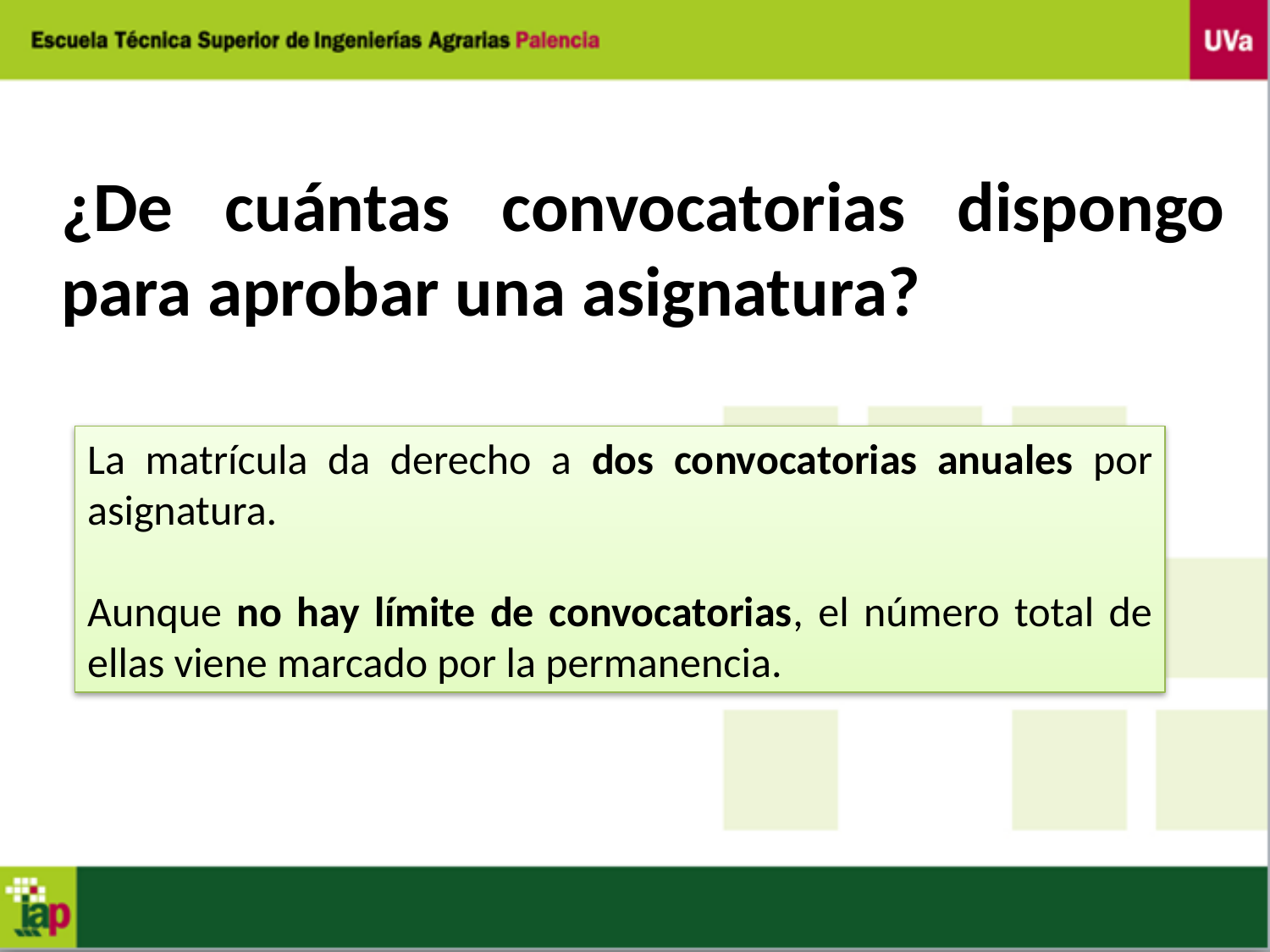

¿De cuántas convocatorias dispongo para aprobar una asignatura?
La matrícula da derecho a dos convocatorias anuales por asignatura.

Aunque no hay límite de convocatorias, el número total de ellas viene marcado por la permanencia.